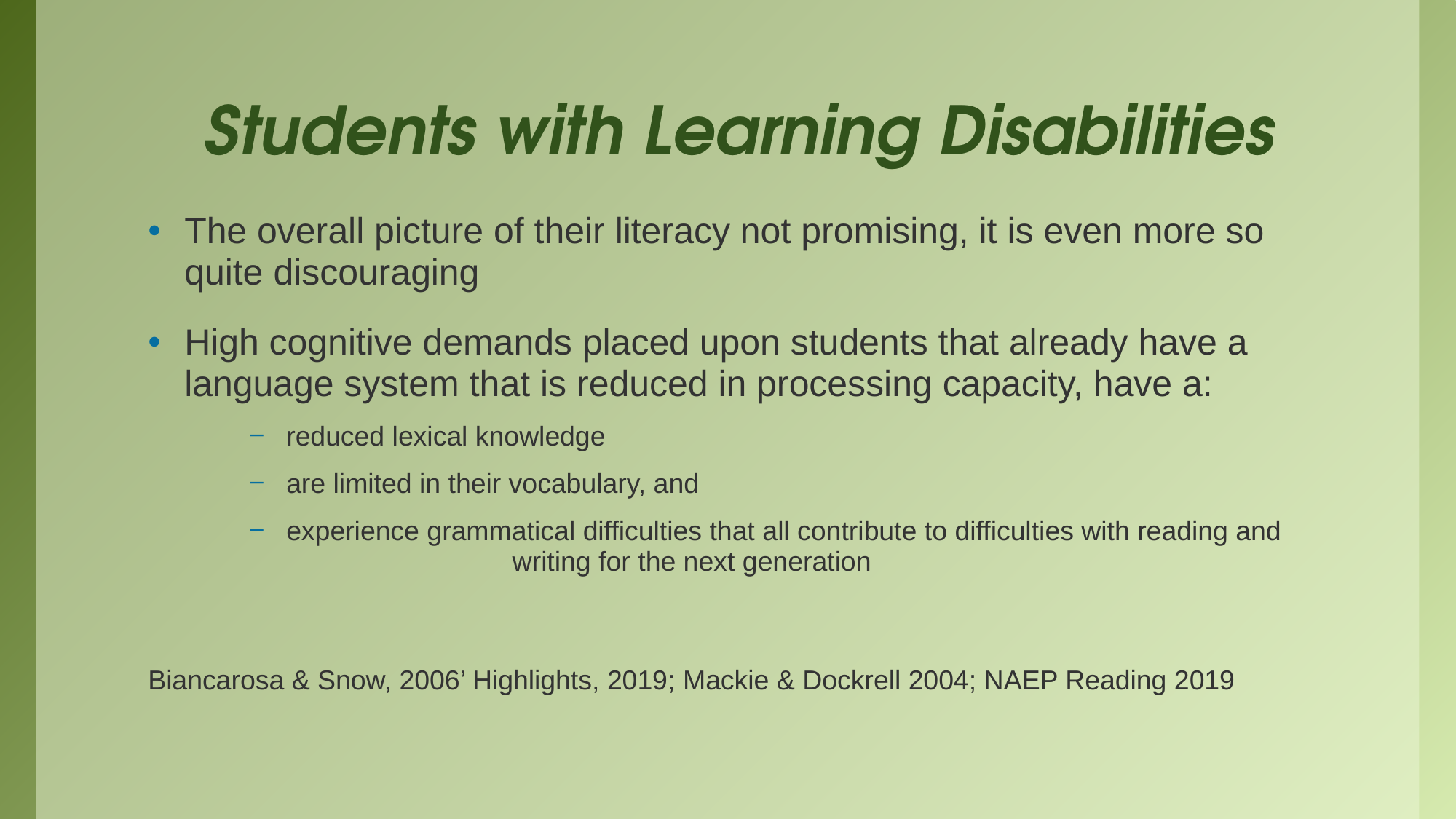

# Students with Learning Disabilities
The overall picture of their literacy not promising, it is even more so quite discouraging
High cognitive demands placed upon students that already have a language system that is reduced in processing capacity, have a:
reduced lexical knowledge
are limited in their vocabulary, and
experience grammatical difficulties that all contribute to difficulties with reading and 	 	 writing for the next generation

Biancarosa & Snow, 2006’ Highlights, 2019; Mackie & Dockrell 2004; NAEP Reading 2019